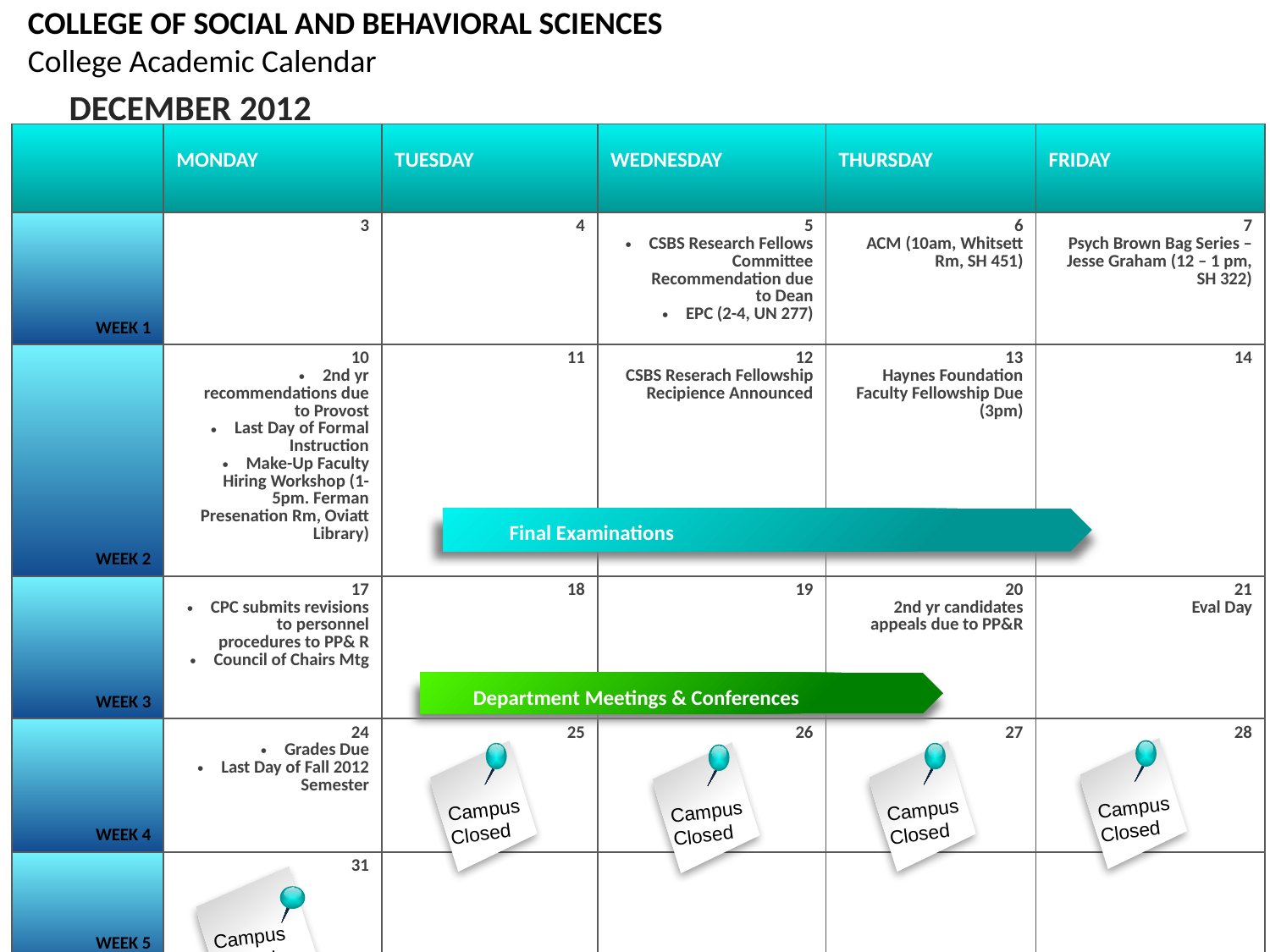

COLLEGE OF SOCIAL AND BEHAVIORAL SCIENCES
College Academic Calendar
DECEMBER 2012
|  | MONDAY | TUESDAY | WEDNESDAY | THURSDAY | FRIDAY |
| --- | --- | --- | --- | --- | --- |
| WEEK 1 | 3 | 4 | 5 CSBS Research Fellows Committee Recommendation due to Dean EPC (2-4, UN 277) | 6 ACM (10am, Whitsett Rm, SH 451) | 7 Psych Brown Bag Series – Jesse Graham (12 – 1 pm, SH 322) |
| WEEK 2 | 10 2nd yr recommendations due to Provost Last Day of Formal Instruction Make-Up Faculty Hiring Workshop (1-5pm. Ferman Presenation Rm, Oviatt Library) | 11 | 12 CSBS Reserach Fellowship Recipience Announced | 13 Haynes Foundation Faculty Fellowship Due (3pm) | 14 |
| WEEK 3 | 17 CPC submits revisions to personnel procedures to PP& R Council of Chairs Mtg | 18 | 19 | 20 2nd yr candidates appeals due to PP&R | 21 Eval Day |
| WEEK 4 | 24 Grades Due Last Day of Fall 2012 Semester | 25 | 26 | 27 | 28 |
| WEEK 5 | 31 |  |  |  |  |

Final Examinations

Department Meetings & Conferences

Campus
Closed

Campus
Closed

Campus
Closed

Campus
Closed

Campus
Closed